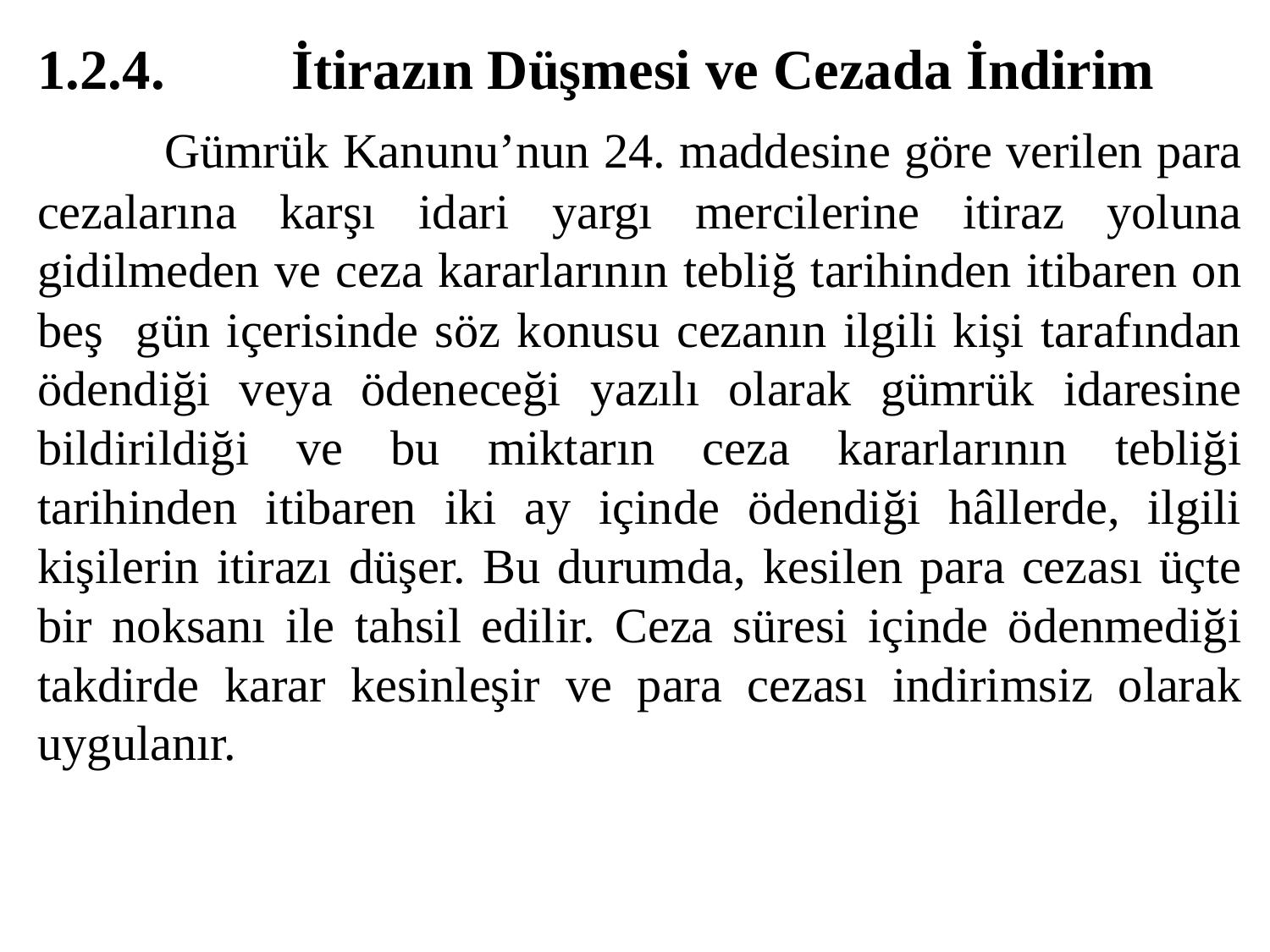

1.2.4.	İtirazın Düşmesi ve Cezada İndirim
	Gümrük Kanunu’nun 24. maddesine göre verilen para cezalarına karşı idari yargı mercilerine itiraz yoluna gidilmeden ve ceza kararlarının tebliğ tarihinden itibaren on beş  gün içerisinde söz konusu cezanın ilgili kişi tarafından ödendiği veya ödeneceği yazılı olarak gümrük idaresine bildirildiği ve bu miktarın ceza kararlarının tebliği tarihinden itibaren iki ay içinde ödendiği hâllerde, ilgili kişilerin itirazı düşer. Bu durumda, kesilen para cezası üçte bir noksanı ile tahsil edilir. Ceza süresi içinde ödenmediği takdirde karar kesinleşir ve para cezası indirimsiz olarak uygulanır.